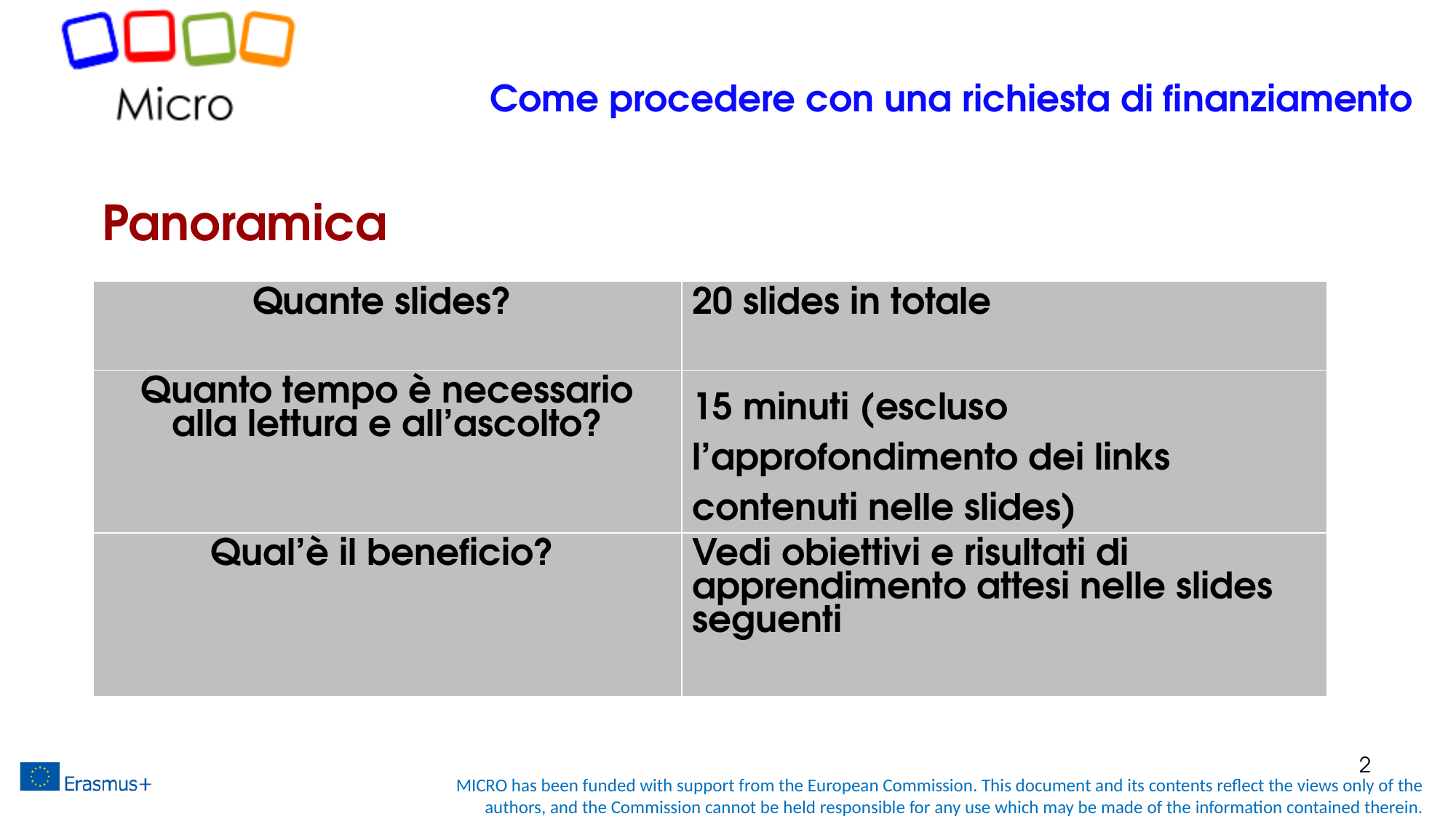

# Come procedere con una richiesta di finanziamento
Panoramica
| Quante slides? | 20 slides in totale |
| --- | --- |
| Quanto tempo è necessario alla lettura e all’ascolto? | 15 minuti (escluso l’approfondimento dei links contenuti nelle slides) |
| Qual’è il beneficio? | Vedi obiettivi e risultati di apprendimento attesi nelle slides seguenti |

2